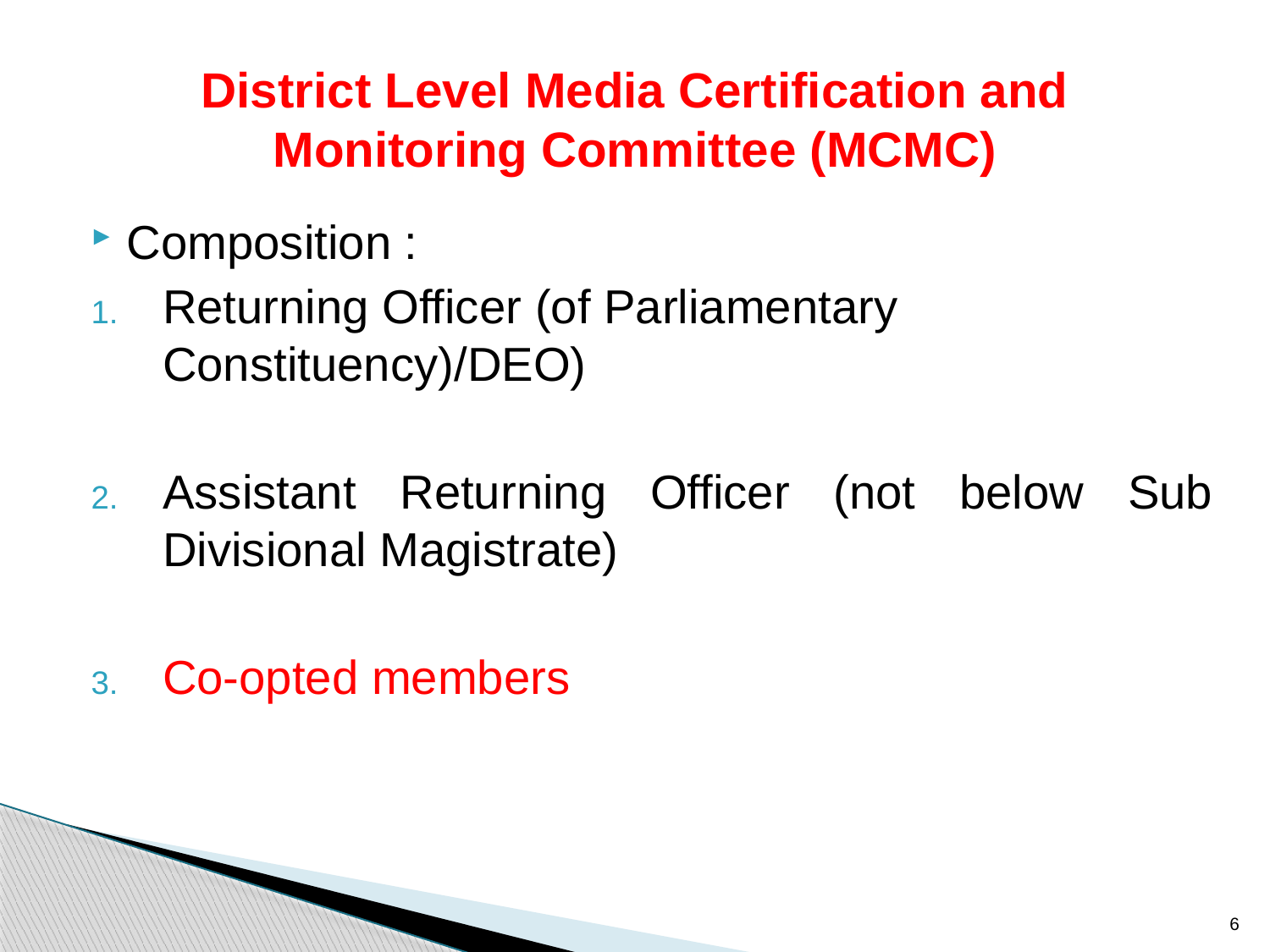

# District Level Media Certification and Monitoring Committee (MCMC)
Composition :
Returning Officer (of Parliamentary Constituency)/DEO)

Assistant Returning Officer (not below Sub Divisional Magistrate)

Co-opted members

6